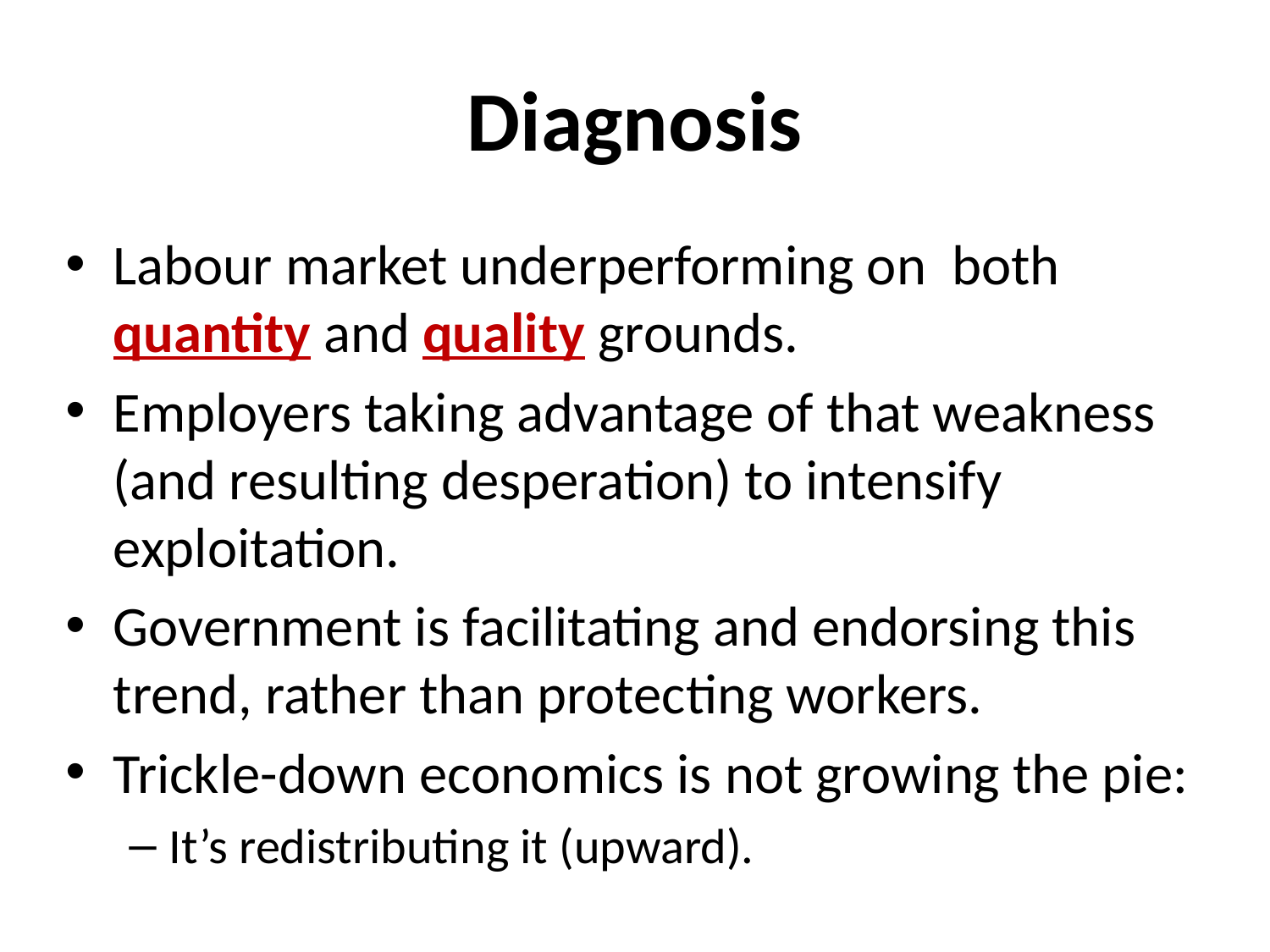

# Diagnosis
Labour market underperforming on  both quantity and quality grounds.
Employers taking advantage of that weakness (and resulting desperation) to intensify exploitation.
Government is facilitating and endorsing this trend, rather than protecting workers.
Trickle-down economics is not growing the pie:
It’s redistributing it (upward).